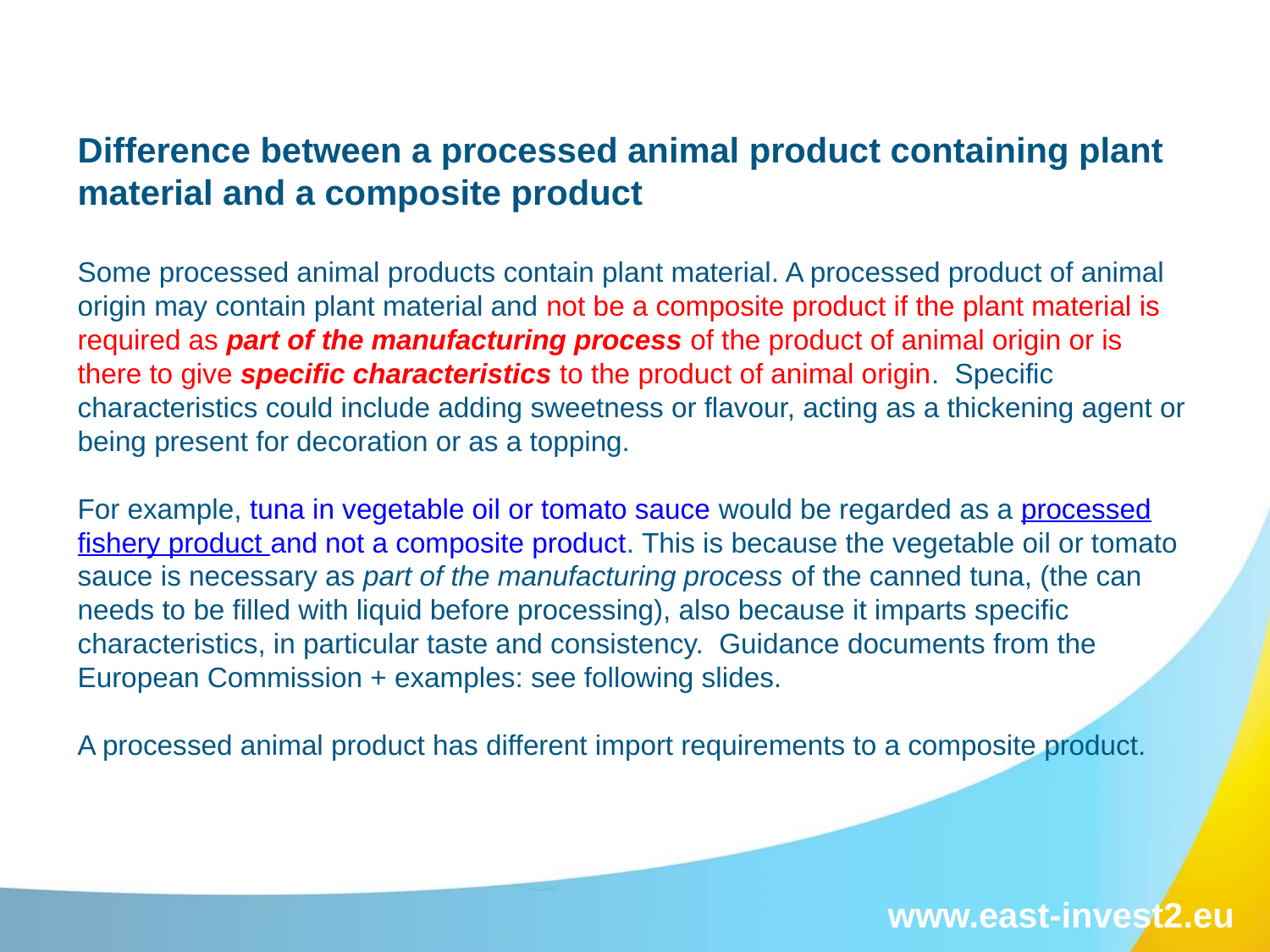

# Difference between a processed animal product containing plant material and a composite product  Some processed animal products contain plant material. A processed product of animal origin may contain plant material and not be a composite product if the plant material is required as part of the manufacturing process of the product of animal origin or is there to give specific characteristics to the product of animal origin.  Specific characteristics could include adding sweetness or flavour, acting as a thickening agent or being present for decoration or as a topping. For example, tuna in vegetable oil or tomato sauce would be regarded as a processed fishery product and not a composite product. This is because the vegetable oil or tomato sauce is necessary as part of the manufacturing process of the canned tuna, (the can needs to be filled with liquid before processing), also because it imparts specific characteristics, in particular taste and consistency.  Guidance documents from the European Commission + examples: see following slides. A processed animal product has different import requirements to a composite product.
www.east-invest2.eu